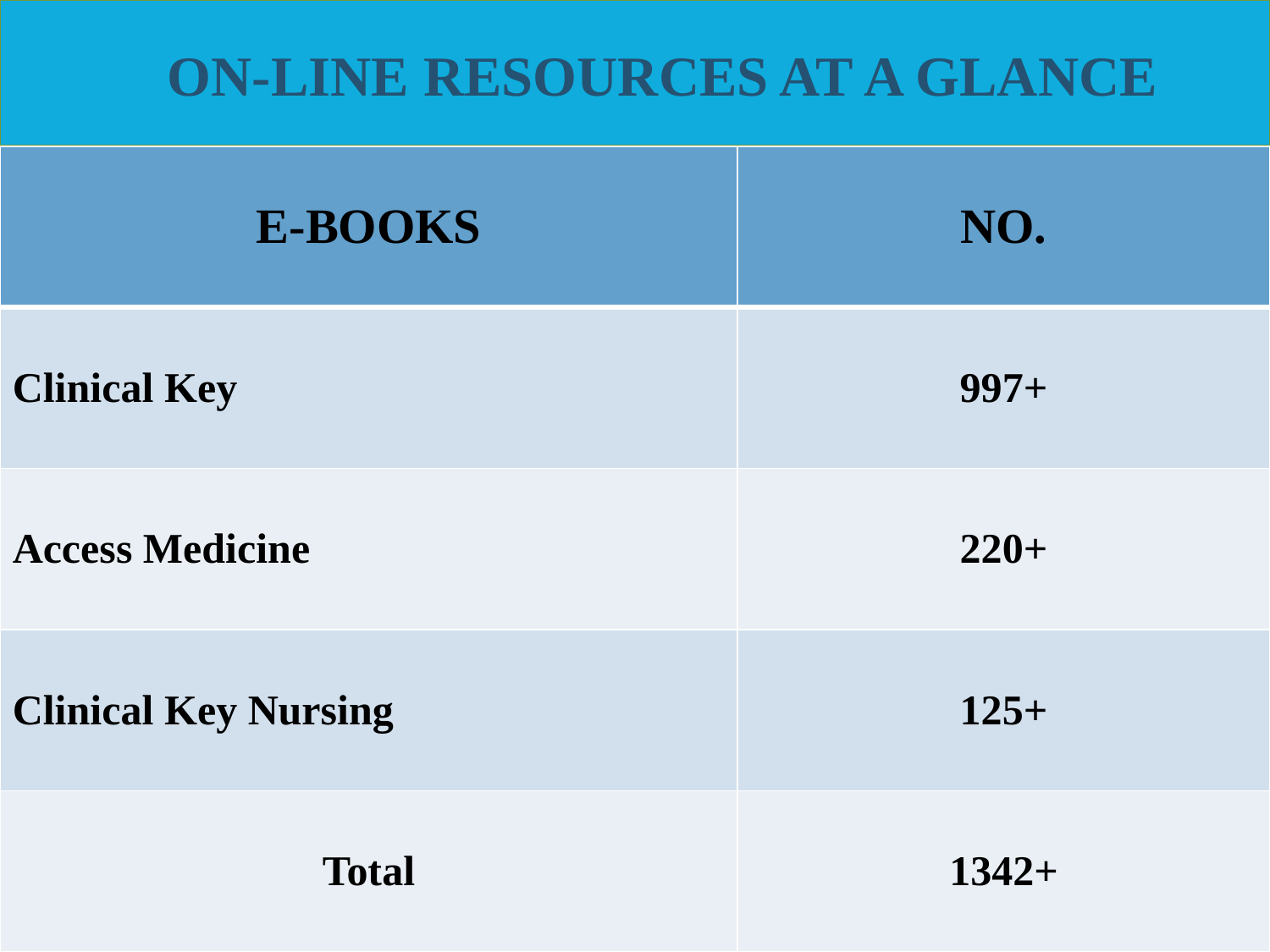

ON-LINE RESOURCES AT A GLANCE
| E-BOOKS | NO. |
| --- | --- |
| Clinical Key | 997+ |
| Access Medicine | 220+ |
| Clinical Key Nursing | 125+ |
| Total | 1342+ |